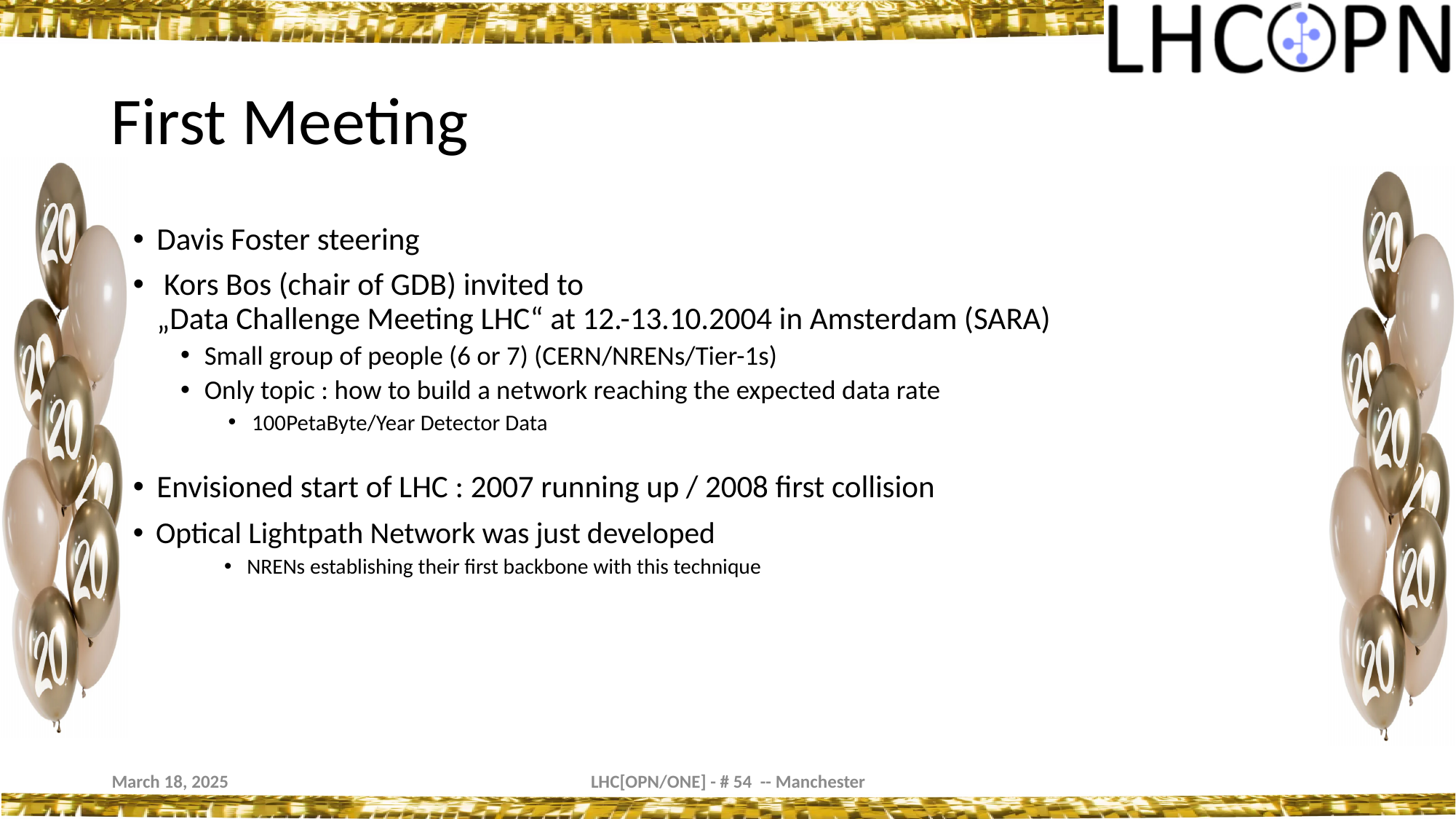

# First Meeting
Davis Foster steering
 Kors Bos (chair of GDB) invited to
„Data Challenge Meeting LHC“ at 12.-13.10.2004 in Amsterdam (SARA)
Small group of people (6 or 7) (CERN/NRENs/Tier-1s)
Only topic : how to build a network reaching the expected data rate
100PetaByte/Year Detector Data
Envisioned start of LHC : 2007 running up / 2008 first collision

Optical Lightpath Network was just developed
NRENs establishing their first backbone with this technique